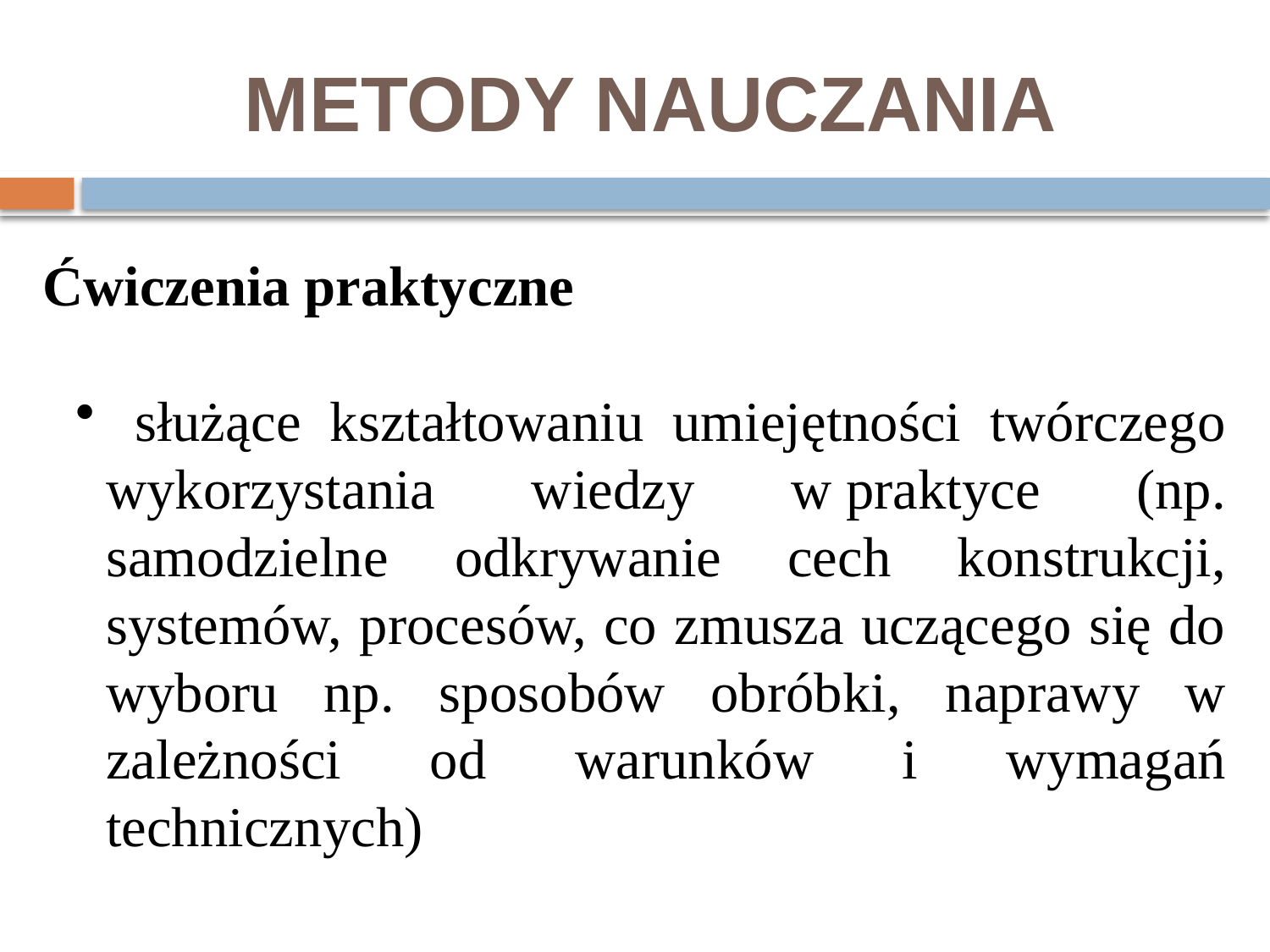

# METODY NAUCZANIA
Ćwiczenia praktyczne

 służące kształtowaniu umiejętności twórczego wykorzystania wiedzy w praktyce (np. samodzielne odkrywanie cech konstrukcji, systemów, procesów, co zmusza uczącego się do wyboru np. sposobów obróbki, naprawy w zależności od warunków i wymagań technicznych)